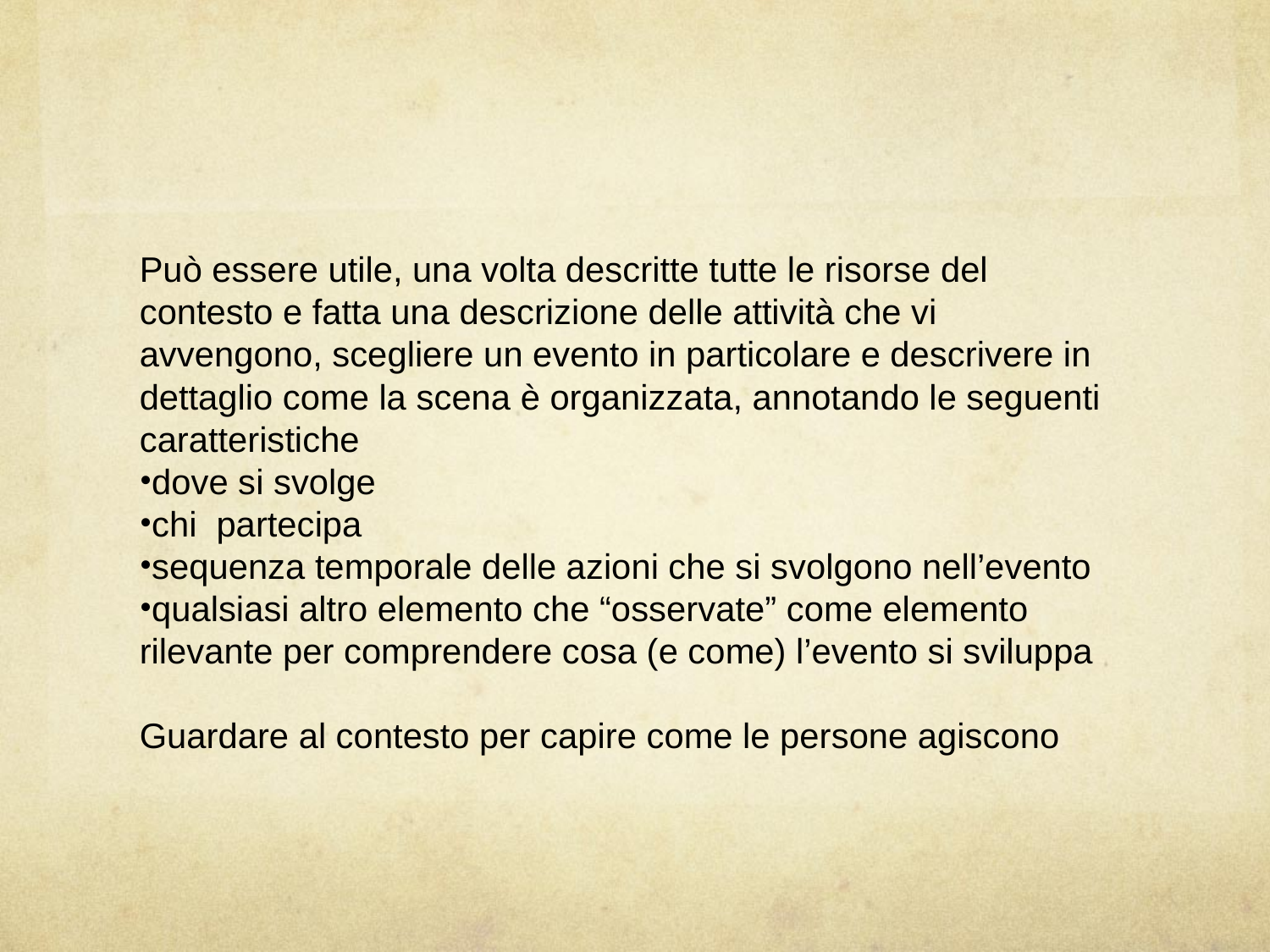

#
Può essere utile, una volta descritte tutte le risorse del contesto e fatta una descrizione delle attività che vi avvengono, scegliere un evento in particolare e descrivere in dettaglio come la scena è organizzata, annotando le seguenti caratteristiche
dove si svolge
chi  partecipa
sequenza temporale delle azioni che si svolgono nell’evento
qualsiasi altro elemento che “osservate” come elemento rilevante per comprendere cosa (e come) l’evento si sviluppa

Guardare al contesto per capire come le persone agiscono